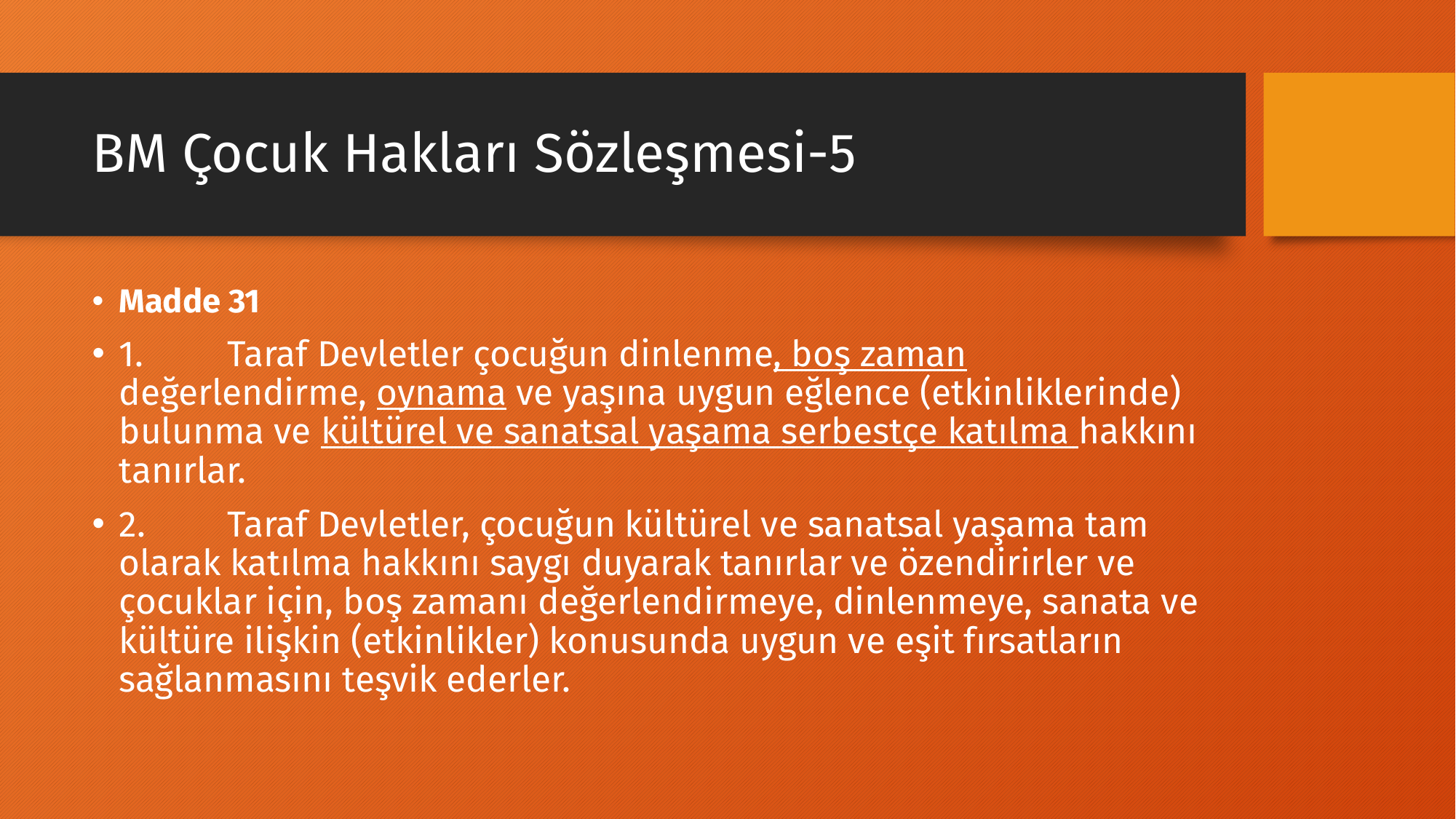

# BM Çocuk Hakları Sözleşmesi-5
Madde 31
1. 	Taraf Devletler çocuğun dinlenme, boş zaman değerlendirme, oynama ve yaşına uygun eğlence (etkinliklerinde) bulunma ve kültürel ve sanatsal yaşama serbestçe katılma hakkını tanırlar.
2. 	Taraf Devletler, çocuğun kültürel ve sanatsal yaşama tam olarak katılma hakkını saygı duyarak tanırlar ve özendirirler ve çocuklar için, boş zamanı değerlendirmeye, dinlenmeye, sanata ve kültüre ilişkin (etkinlikler) konusunda uygun ve eşit fırsatların sağlanmasını teşvik ederler.